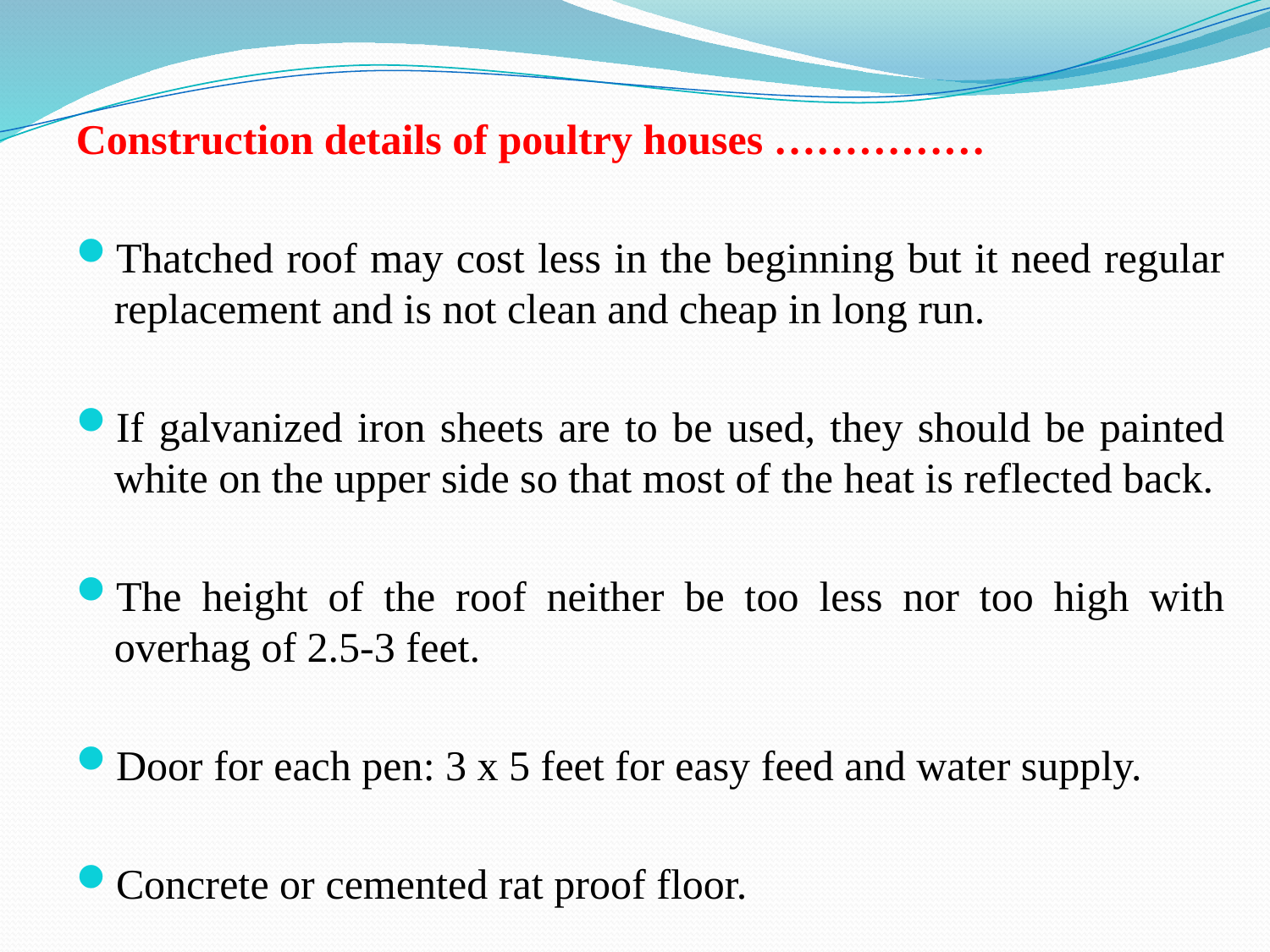

Construction details of poultry houses ……………

Thatched roof may cost less in the beginning but it need regular replacement and is not clean and cheap in long run.

If galvanized iron sheets are to be used, they should be painted white on the upper side so that most of the heat is reflected back.

The height of the roof neither be too less nor too high with overhag of 2.5-3 feet.

Door for each pen: 3 x 5 feet for easy feed and water supply.

Concrete or cemented rat proof floor.